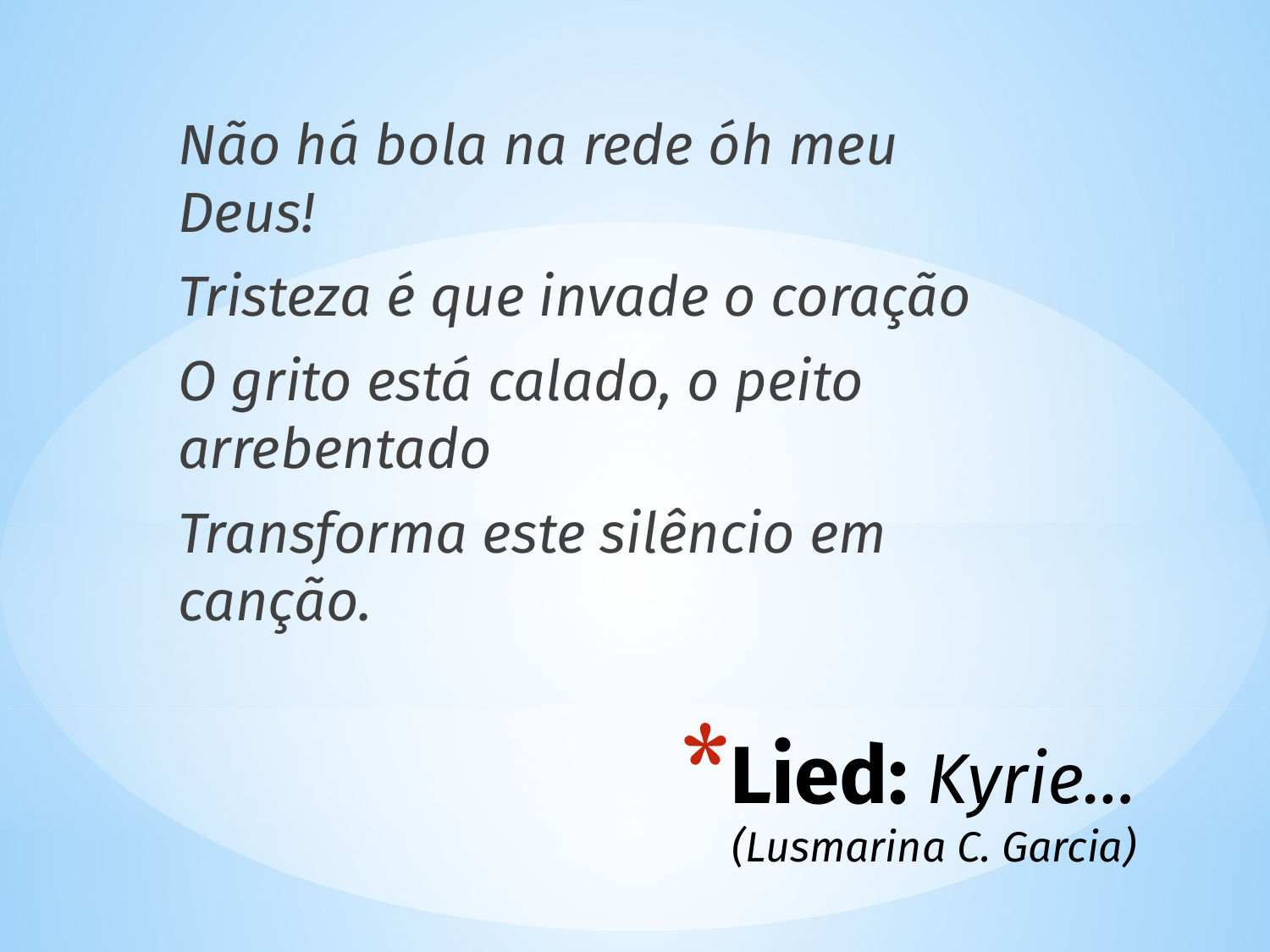

Não há bola na rede óh meu Deus!
Tristeza é que invade o coração
O grito está calado, o peito arrebentado
Transforma este silêncio em canção.

# Lied: Kyrie… (Lusmarina C. Garcia)